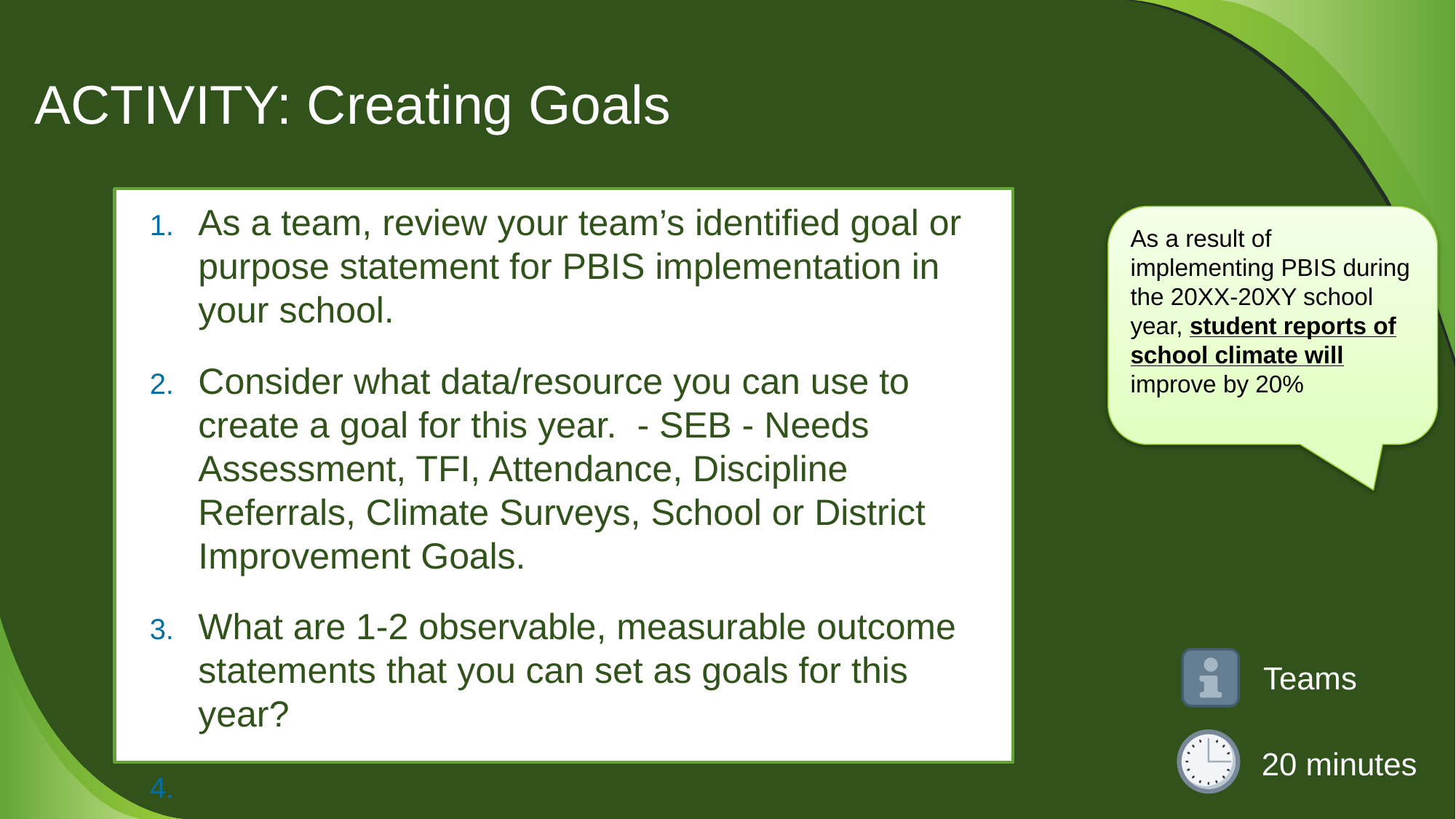

# ACTIVITY: Creating Goals
As a team, review your team’s identified goal or purpose statement for PBIS implementation in your school.
Consider what data/resource you can use to create a goal for this year.  - SEB - Needs Assessment, TFI, Attendance, Discipline Referrals, Climate Surveys, School or District Improvement Goals.
What are 1-2 observable, measurable outcome statements that you can set as goals for this year?
Be ready to share your 1 goal.
As a result of implementing PBIS during the 20XX-20XY school year, student reports of school climate will improve by 20%
Teams

20 minutes